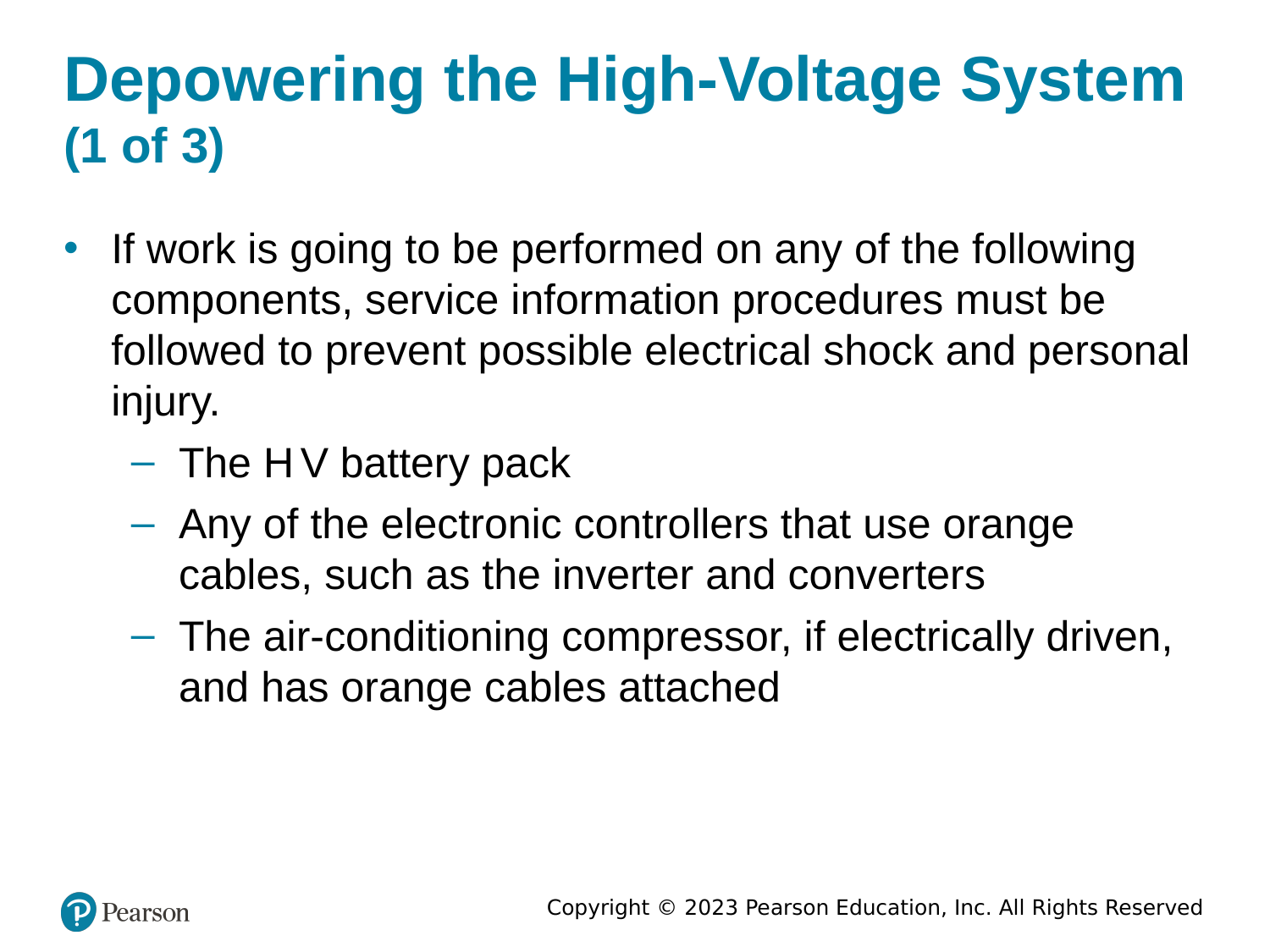

# Depowering the High-Voltage System (1 of 3)
If work is going to be performed on any of the following components, service information procedures must be followed to prevent possible electrical shock and personal injury.
The H V battery pack
Any of the electronic controllers that use orange cables, such as the inverter and converters
The air-conditioning compressor, if electrically driven, and has orange cables attached